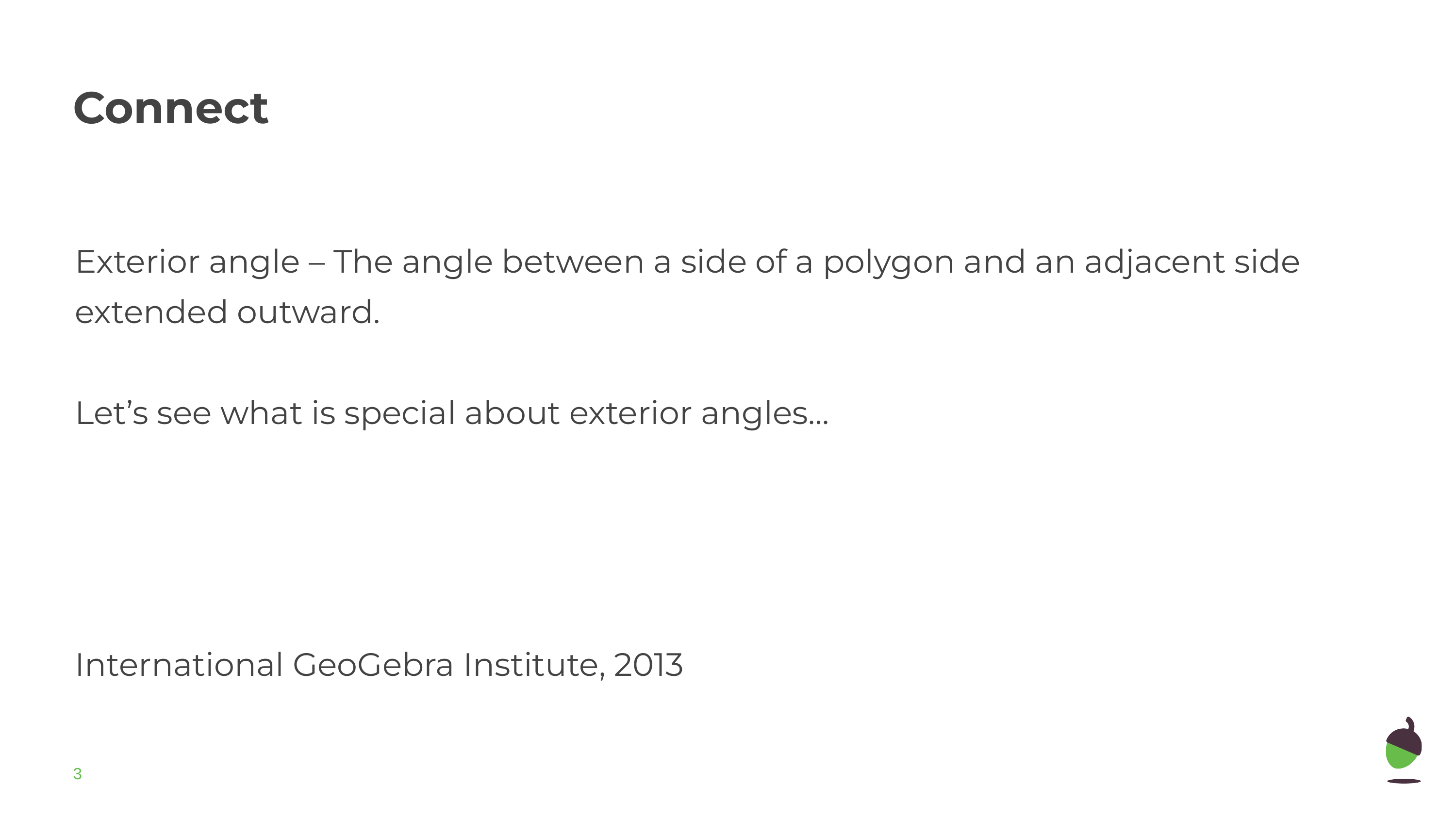

# Connect
Exterior angle – The angle between a side of a polygon and an adjacent side extended outward.

Let’s see what is special about exterior angles…

International GeoGebra Institute, 2013
3